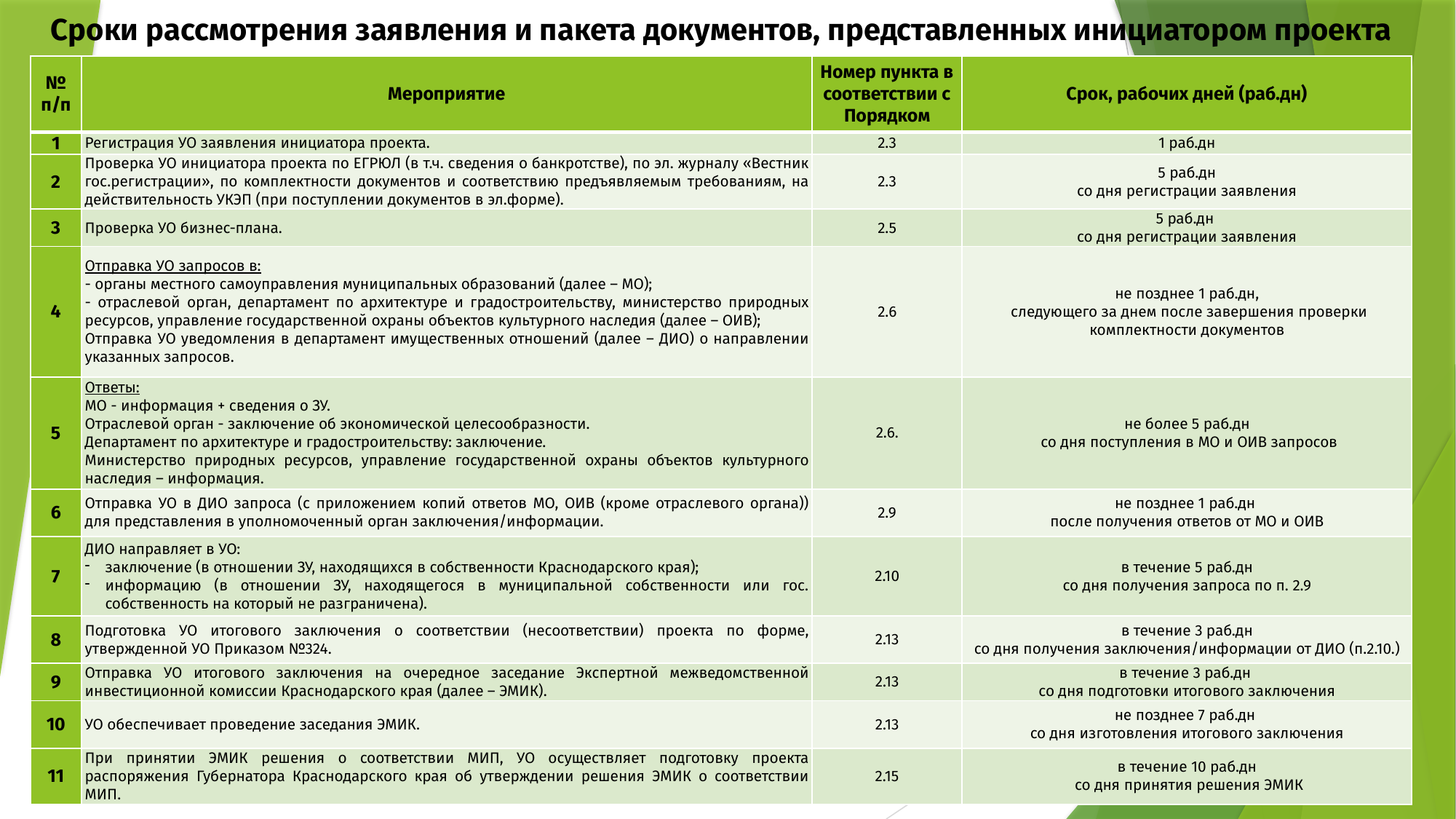

Сроки рассмотрения заявления и пакета документов, представленных инициатором проекта

| № п/п | Мероприятие | Номер пункта в соответствии с Порядком | Срок, рабочих дней (раб.дн) |
| --- | --- | --- | --- |
| 1 | Регистрация УО заявления инициатора проекта. | 2.3 | 1 раб.дн |
| 2 | Проверка УО инициатора проекта по ЕГРЮЛ (в т.ч. сведения о банкротстве), по эл. журналу «Вестник гос.регистрации», по комплектности документов и соответствию предъявляемым требованиям, на действительность УКЭП (при поступлении документов в эл.форме). | 2.3 | 5 раб.дн со дня регистрации заявления |
| 3 | Проверка УО бизнес-плана. | 2.5 | 5 раб.дн со дня регистрации заявления |
| 4 | Отправка УО запросов в: - органы местного самоуправления муниципальных образований (далее – МО); - отраслевой орган, департамент по архитектуре и градостроительству, министерство природных ресурсов, управление государственной охраны объектов культурного наследия (далее – ОИВ); Отправка УО уведомления в департамент имущественных отношений (далее – ДИО) о направлении указанных запросов. | 2.6 | не позднее 1 раб.дн, следующего за днем после завершения проверки комплектности документов |
| 5 | Ответы: МО - информация + сведения о ЗУ. Отраслевой орган - заключение об экономической целесообразности. Департамент по архитектуре и градостроительству: заключение. Министерство природных ресурсов, управление государственной охраны объектов культурного наследия – информация. | 2.6. | не более 5 раб.дн со дня поступления в МО и ОИВ запросов |
| 6 | Отправка УО в ДИО запроса (с приложением копий ответов МО, ОИВ (кроме отраслевого органа)) для представления в уполномоченный орган заключения/информации. | 2.9 | не позднее 1 раб.дн после получения ответов от МО и ОИВ |
| 7 | ДИО направляет в УО: заключение (в отношении ЗУ, находящихся в собственности Краснодарского края); информацию (в отношении ЗУ, находящегося в муниципальной собственности или гос. собственность на который не разграничена). | 2.10 | в течение 5 раб.дн со дня получения запроса по п. 2.9 |
| 8 | Подготовка УО итогового заключения о соответствии (несоответствии) проекта по форме, утвержденной УО Приказом №324. | 2.13 | в течение 3 раб.дн со дня получения заключения/информации от ДИО (п.2.10.) |
| 9 | Отправка УО итогового заключения на очередное заседание Экспертной межведомственной инвестиционной комиссии Краснодарского края (далее – ЭМИК). | 2.13 | в течение 3 раб.дн со дня подготовки итогового заключения |
| 10 | УО обеспечивает проведение заседания ЭМИК. | 2.13 | не позднее 7 раб.дн со дня изготовления итогового заключения |
| 11 | При принятии ЭМИК решения о соответствии МИП, УО осуществляет подготовку проекта распоряжения Губернатора Краснодарского края об утверждении решения ЭМИК о соответствии МИП. | 2.15 | в течение 10 раб.дн со дня принятия решения ЭМИК |